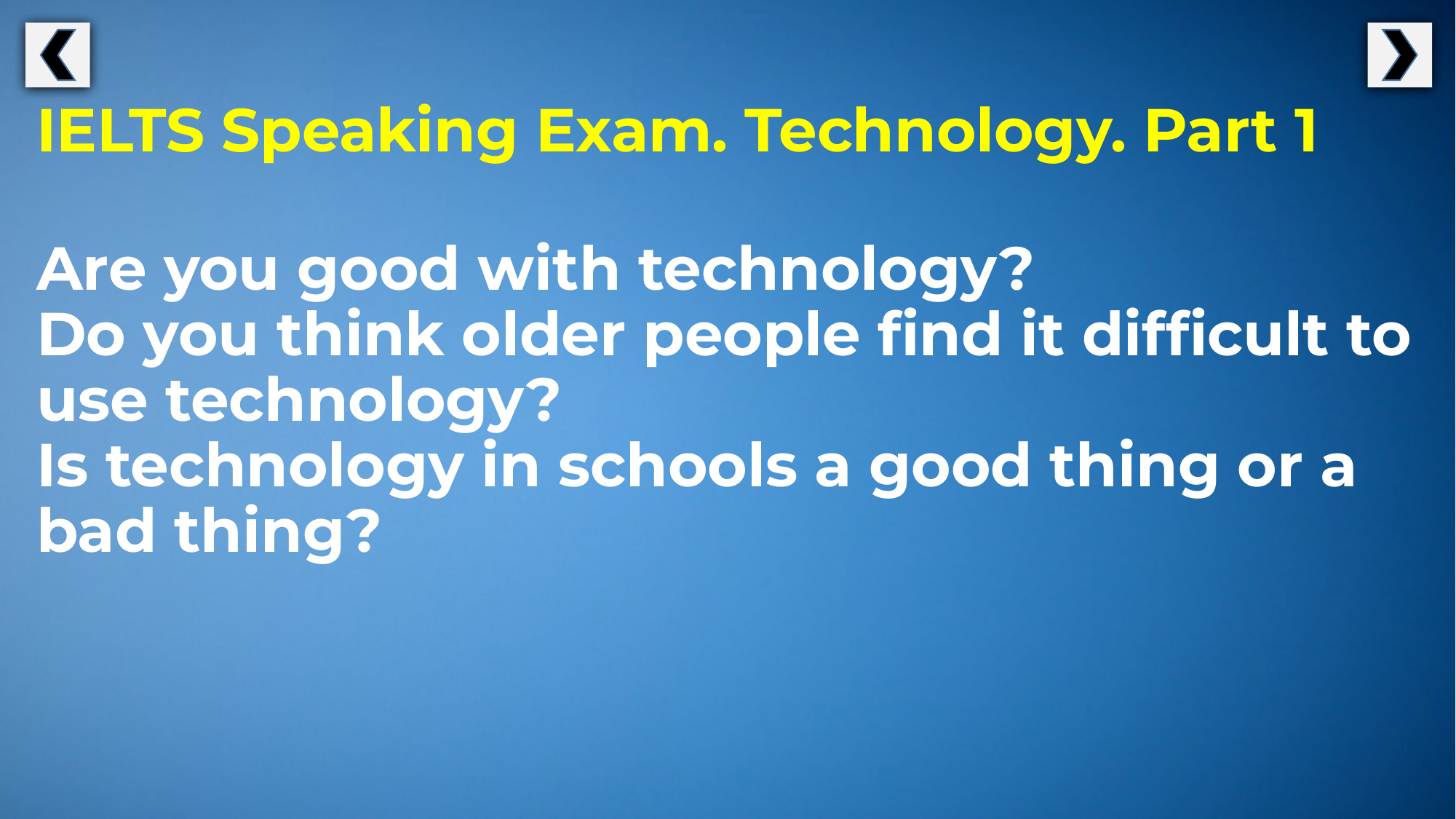

IELTS Speaking Exam. Technology. Part 1
Are you good with technology?
Do you think older people find it difficult to use technology?
Is technology in schools a good thing or a
bad thing?